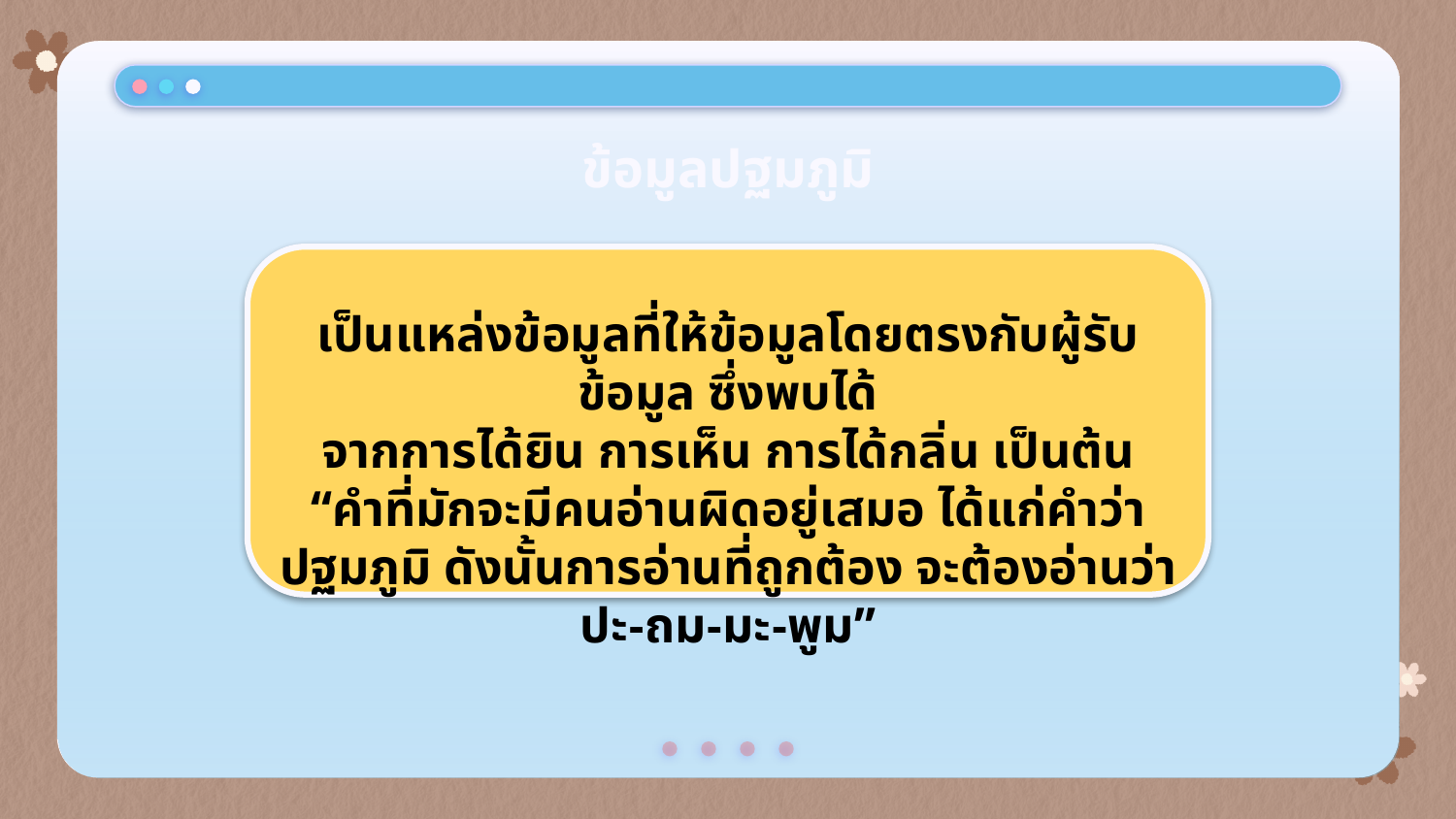

ข้อมูลปฐมภูมิ

เป็นแหล่งข้อมูลที่ให้ข้อมูลโดยตรงกับผู้รับข้อมูล ซึ่งพบได้
จากการได้ยิน การเห็น การได้กลิ่น เป็นต้น
“คำที่มักจะมีคนอ่านผิดอยู่เสมอ ได้แก่คำว่า ปฐมภูมิ ดังนั้นการอ่านที่ถูกต้อง จะต้องอ่านว่า ปะ-ถม-มะ-พูม”